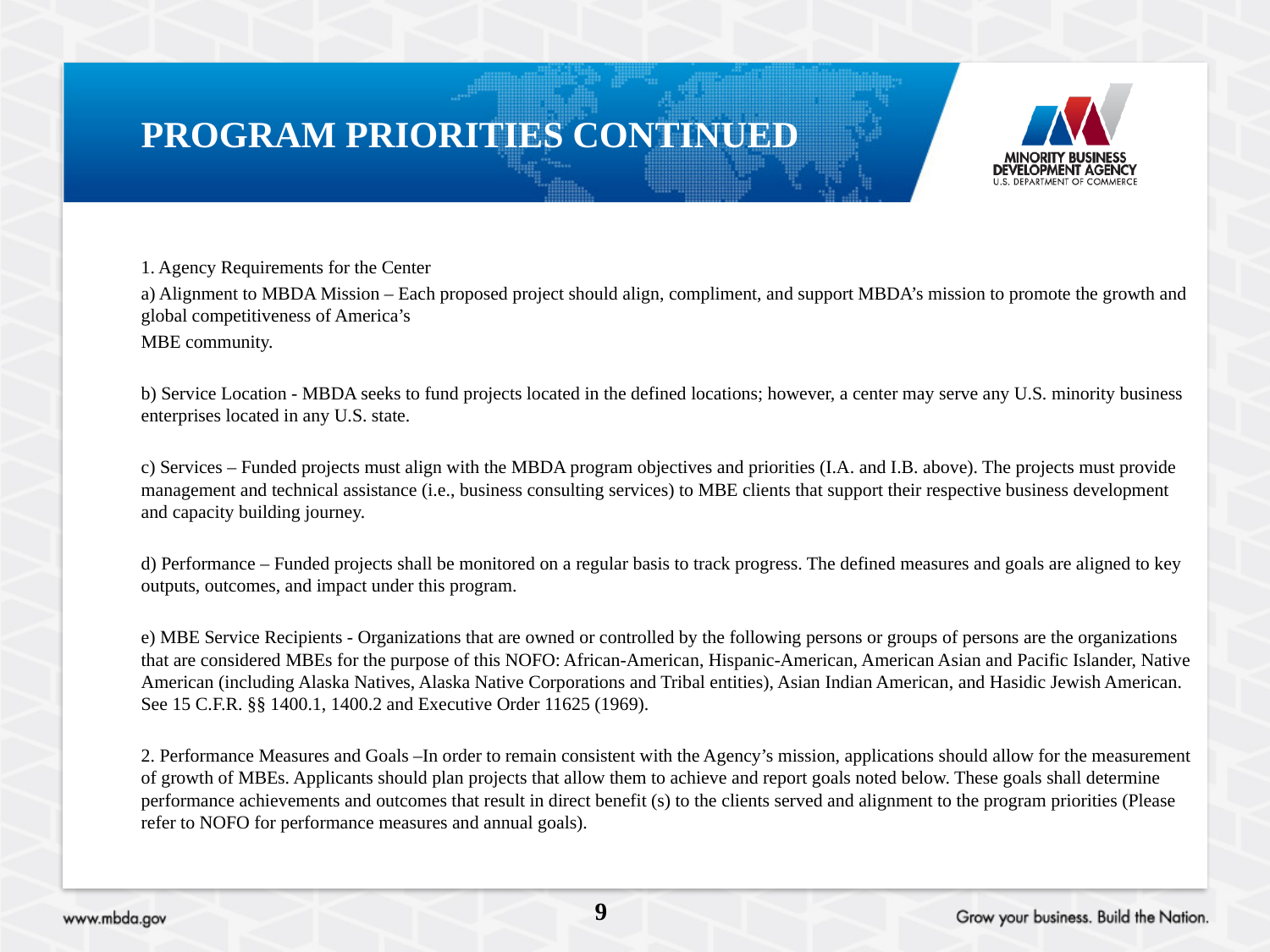

# Program priorities continued
1. Agency Requirements for the Center
a) Alignment to MBDA Mission – Each proposed project should align, compliment, and support MBDA’s mission to promote the growth and global competitiveness of America’s
MBE community.

b) Service Location - MBDA seeks to fund projects located in the defined locations; however, a center may serve any U.S. minority business enterprises located in any U.S. state.

c) Services – Funded projects must align with the MBDA program objectives and priorities (I.A. and I.B. above). The projects must provide management and technical assistance (i.e., business consulting services) to MBE clients that support their respective business development and capacity building journey.

d) Performance – Funded projects shall be monitored on a regular basis to track progress. The defined measures and goals are aligned to key outputs, outcomes, and impact under this program.

e) MBE Service Recipients - Organizations that are owned or controlled by the following persons or groups of persons are the organizations that are considered MBEs for the purpose of this NOFO: African-American, Hispanic-American, American Asian and Pacific Islander, Native American (including Alaska Natives, Alaska Native Corporations and Tribal entities), Asian Indian American, and Hasidic Jewish American. See 15 C.F.R. §§ 1400.1, 1400.2 and Executive Order 11625 (1969).

2. Performance Measures and Goals –In order to remain consistent with the Agency’s mission, applications should allow for the measurement of growth of MBEs. Applicants should plan projects that allow them to achieve and report goals noted below. These goals shall determine performance achievements and outcomes that result in direct benefit (s) to the clients served and alignment to the program priorities (Please refer to NOFO for performance measures and annual goals).
9